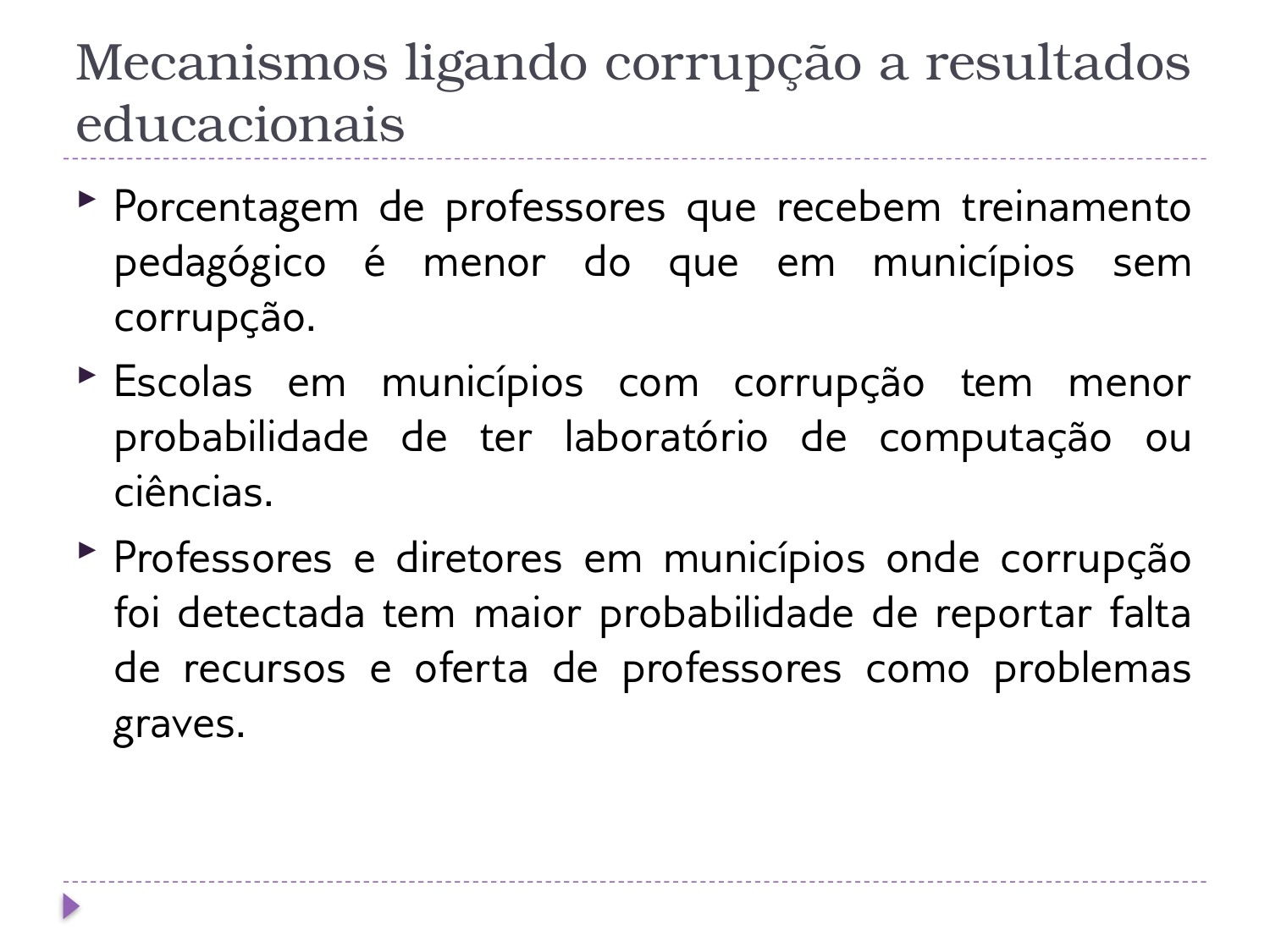

# Mecanismos ligando corrupção a resultados educacionais
Porcentagem de professores que recebem treinamento pedagógico é menor do que em municípios sem corrupção.
Escolas em municípios com corrupção tem menor probabilidade de ter laboratório de computação ou ciências.
Professores e diretores em municípios onde corrupção foi detectada tem maior probabilidade de reportar falta de recursos e oferta de professores como problemas graves.